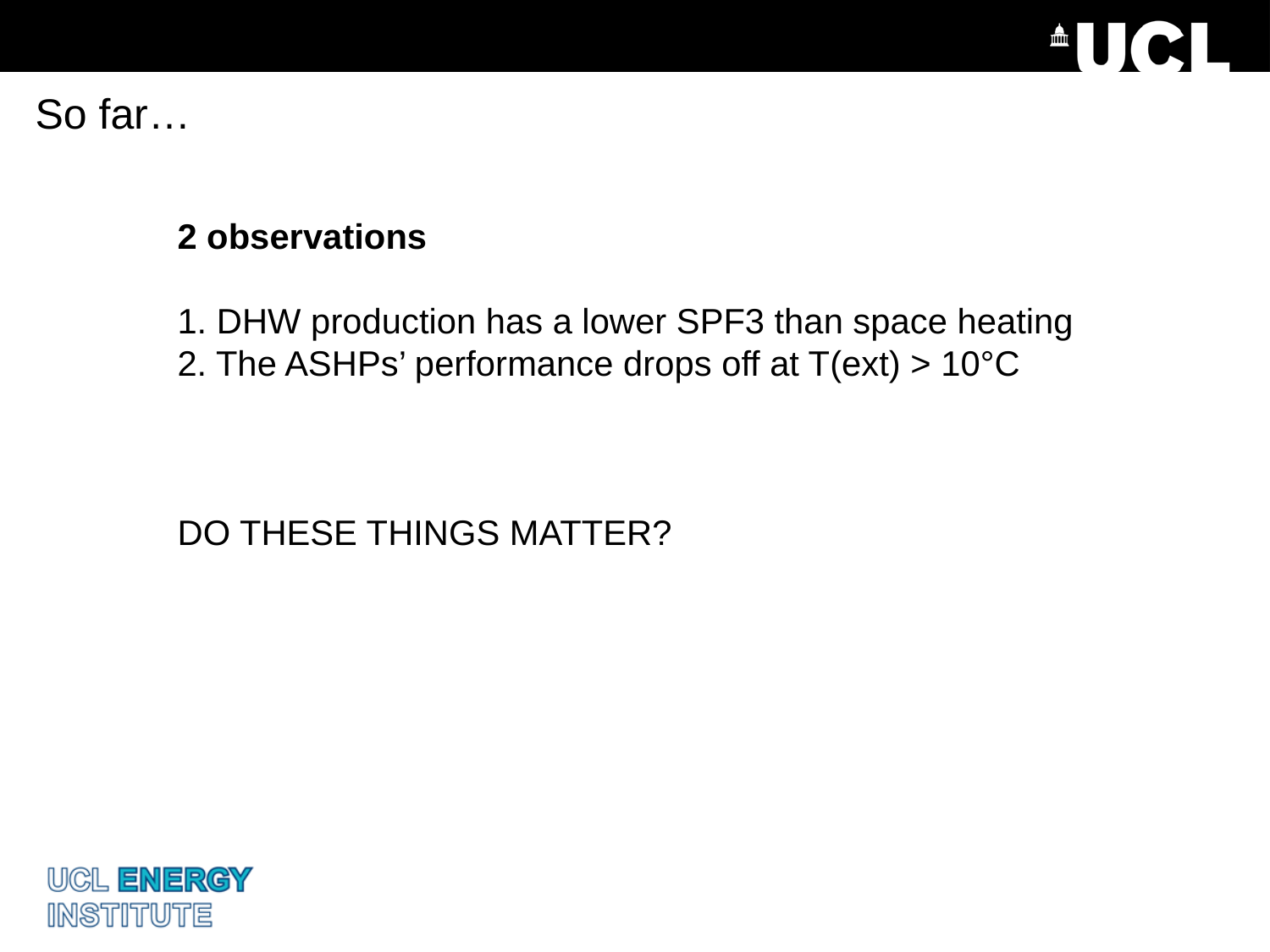

So far…
2 observations
1. DHW production has a lower SPF3 than space heating
2. The ASHPs’ performance drops off at T(ext) > 10°C

DO THESE THINGS MATTER?